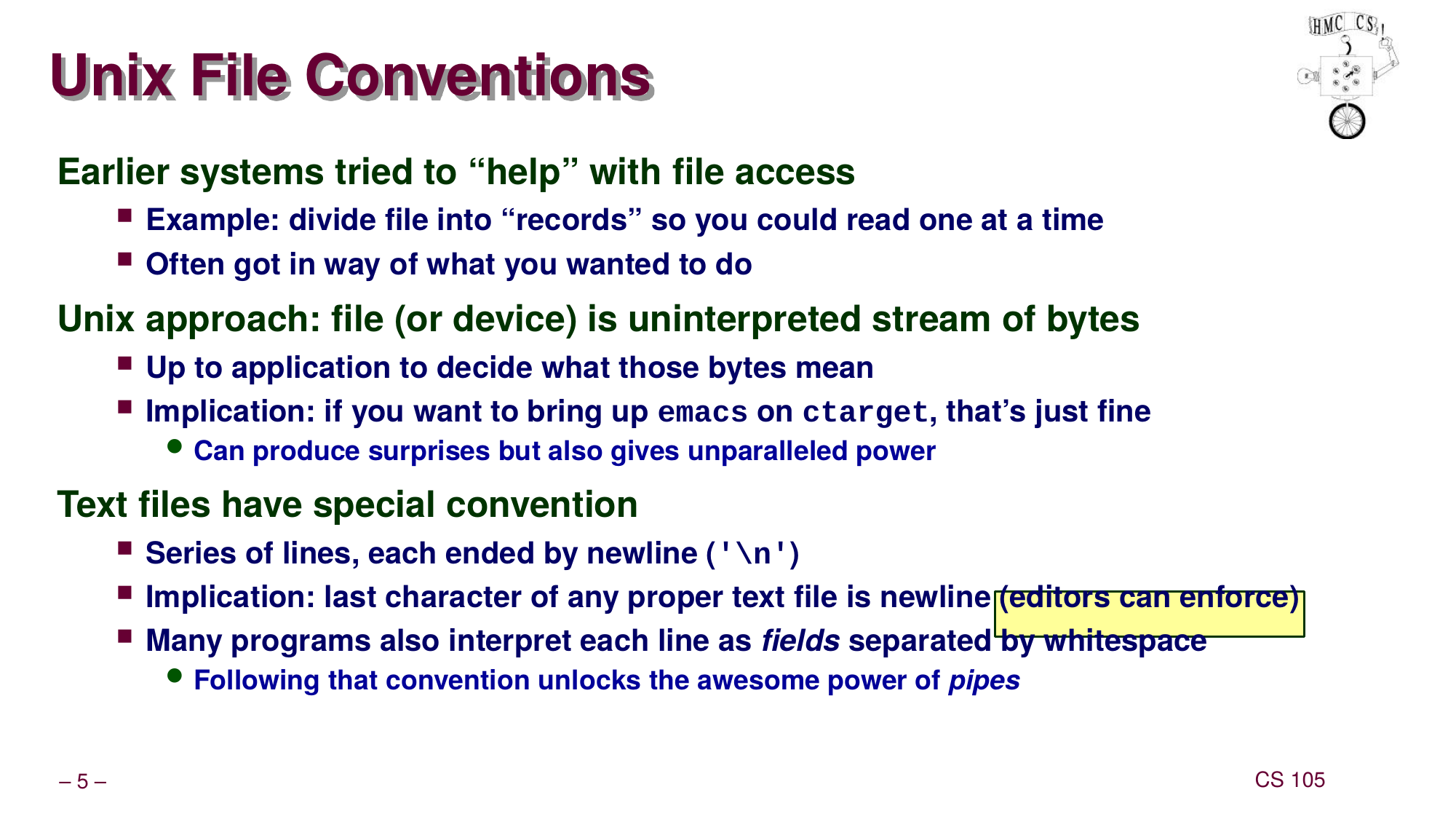

# Unix File Conventions
Earlier systems tried to “help” with file access
Example: divide file into “records” so you could read one at a time
Often got in way of what you wanted to do
Unix approach: file (or device) is uninterpreted stream of bytes
Up to application to decide what those bytes mean
Implication: if you want to bring up emacs on ctarget, that’s just fine
Can produce surprises but also gives unparalleled power
Text files have special convention
Series of lines, each ended by newline ('\n')
Implication: last character of any proper text file is newline (editors can enforce)
Many programs also interpret each line as fields separated by whitespace
Following that convention unlocks the awesome power of pipes